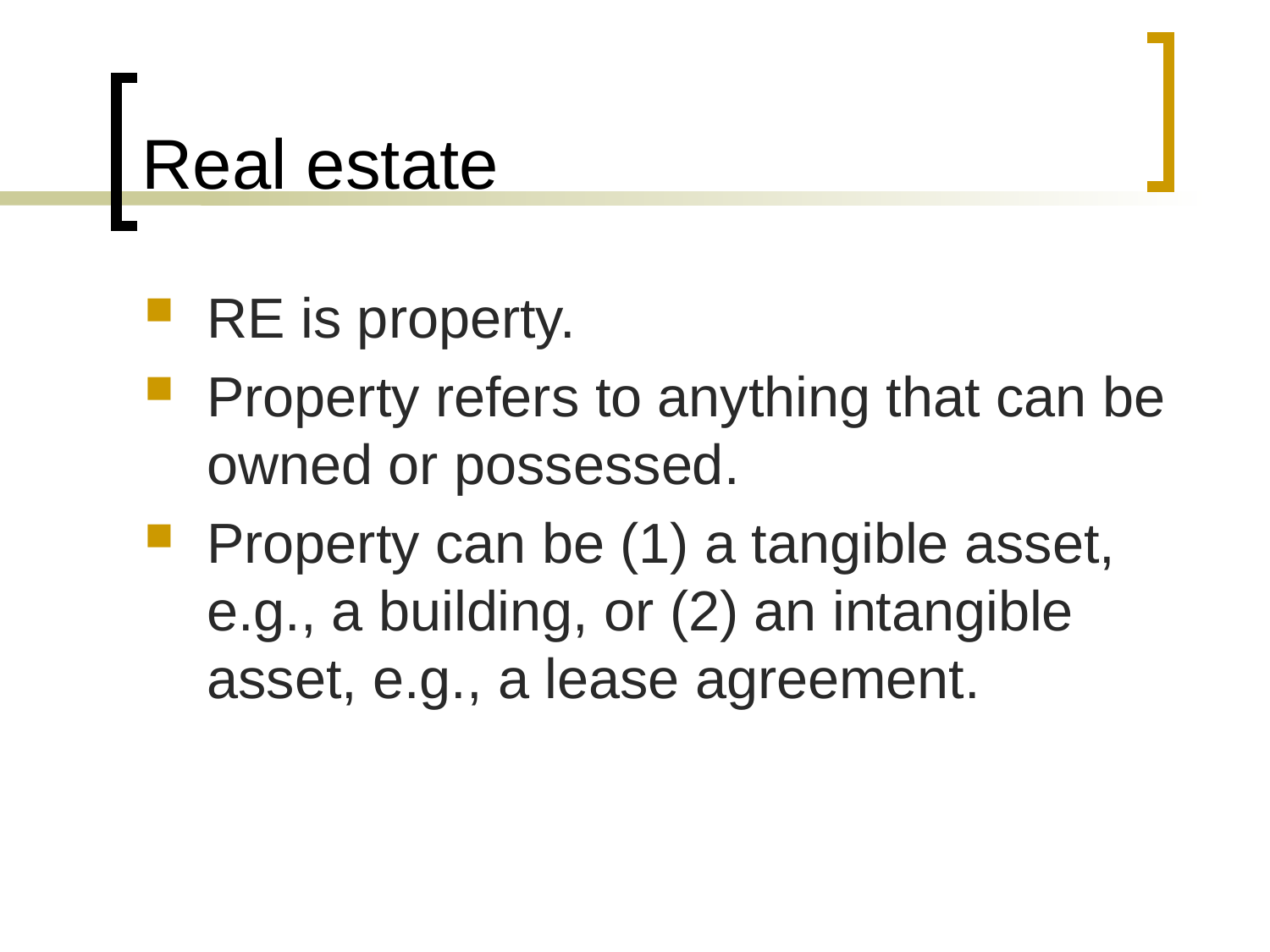

# Real estate
RE is property.
Property refers to anything that can be owned or possessed.
Property can be (1) a tangible asset, e.g., a building, or (2) an intangible asset, e.g., a lease agreement.